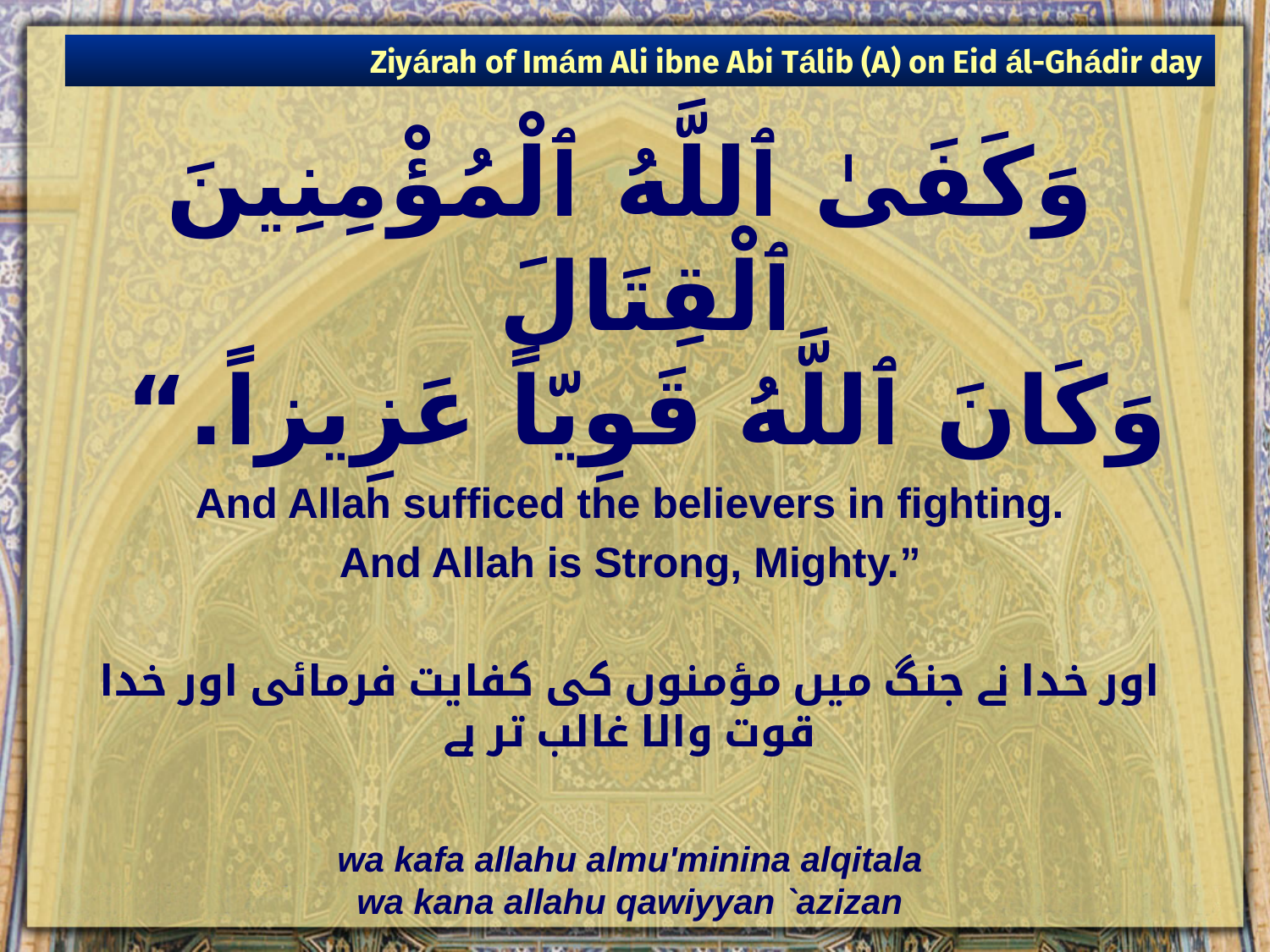

Ziyárah of Imám Ali ibne Abi Tálib (A) on Eid ál-Ghádir day
# وَكَفَىٰ ٱللَّهُ ٱلْمُؤْمِنِينَ ٱلْقِتَالَ وَكَانَ ٱللَّهُ قَوِيّاً عَزِيزاً.“
And Allah sufficed the believers in fighting.
And Allah is Strong, Mighty.”

اور خدا نے جنگ میں مؤمنوں کی کفایت فرمائی اور خدا قوت والا غالب تر ہے
wa kafa allahu almu'minina alqitala
wa kana allahu qawiyyan `azizan